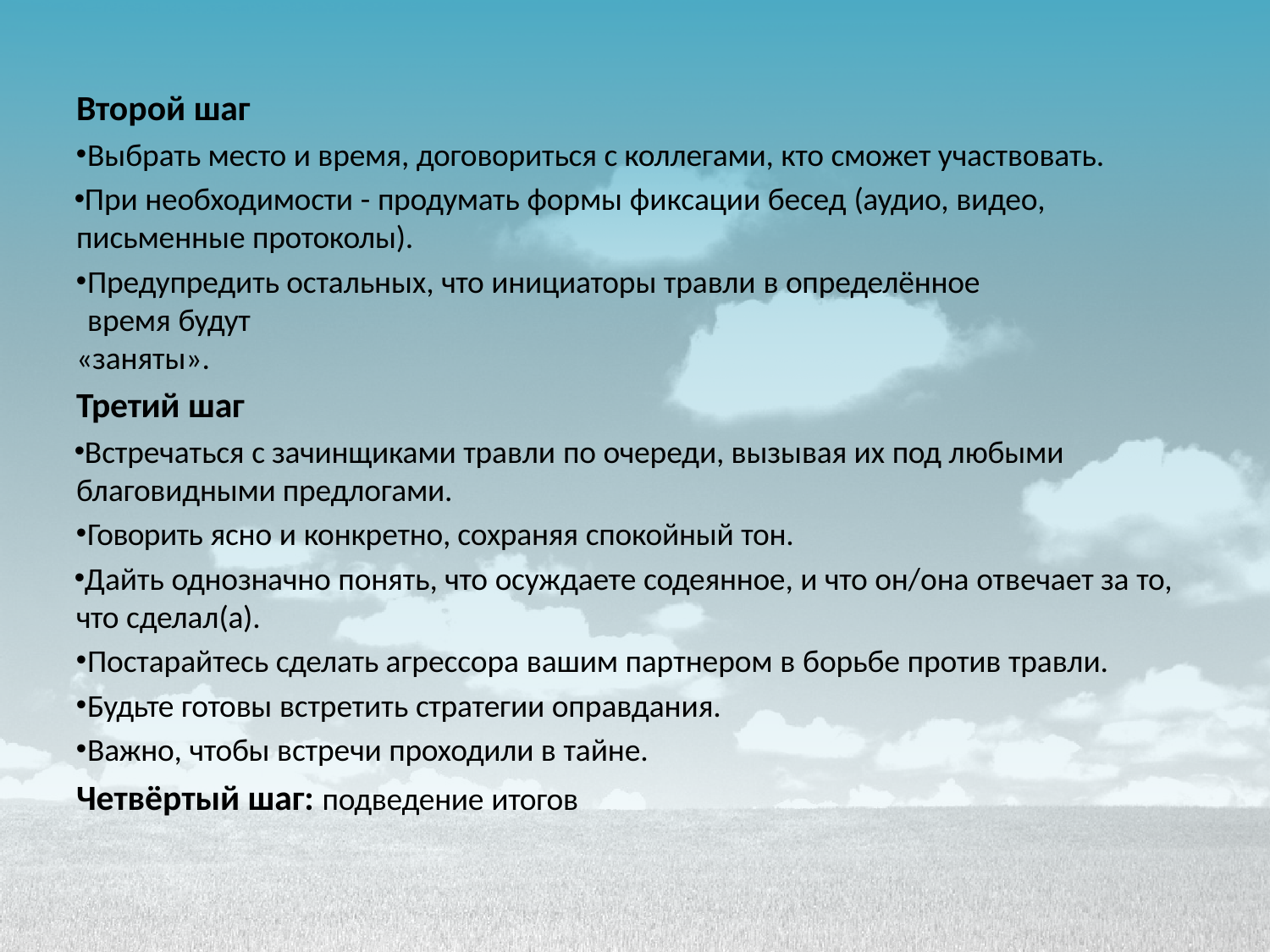

# Второй шаг
Выбрать место и время, договориться с коллегами, кто сможет участвовать.
При необходимости - продумать формы фиксации бесед (аудио, видео,  письменные протоколы).
Предупредить остальных, что инициаторы травли в определённое время будут
«заняты».
Третий шаг
Встречаться с зачинщиками травли по очереди, вызывая их под любыми  благовидными предлогами.
Говорить ясно и конкретно, сохраняя спокойный тон.
Дайть однозначно понять, что осуждаете содеянное, и что он/она отвечает за то,  что сделал(а).
Постарайтесь сделать агрессора вашим партнером в борьбе против травли.
Будьте готовы встретить стратегии оправдания.
Важно, чтобы встречи проходили в тайне.
Четвёртый шаг: подведение итогов